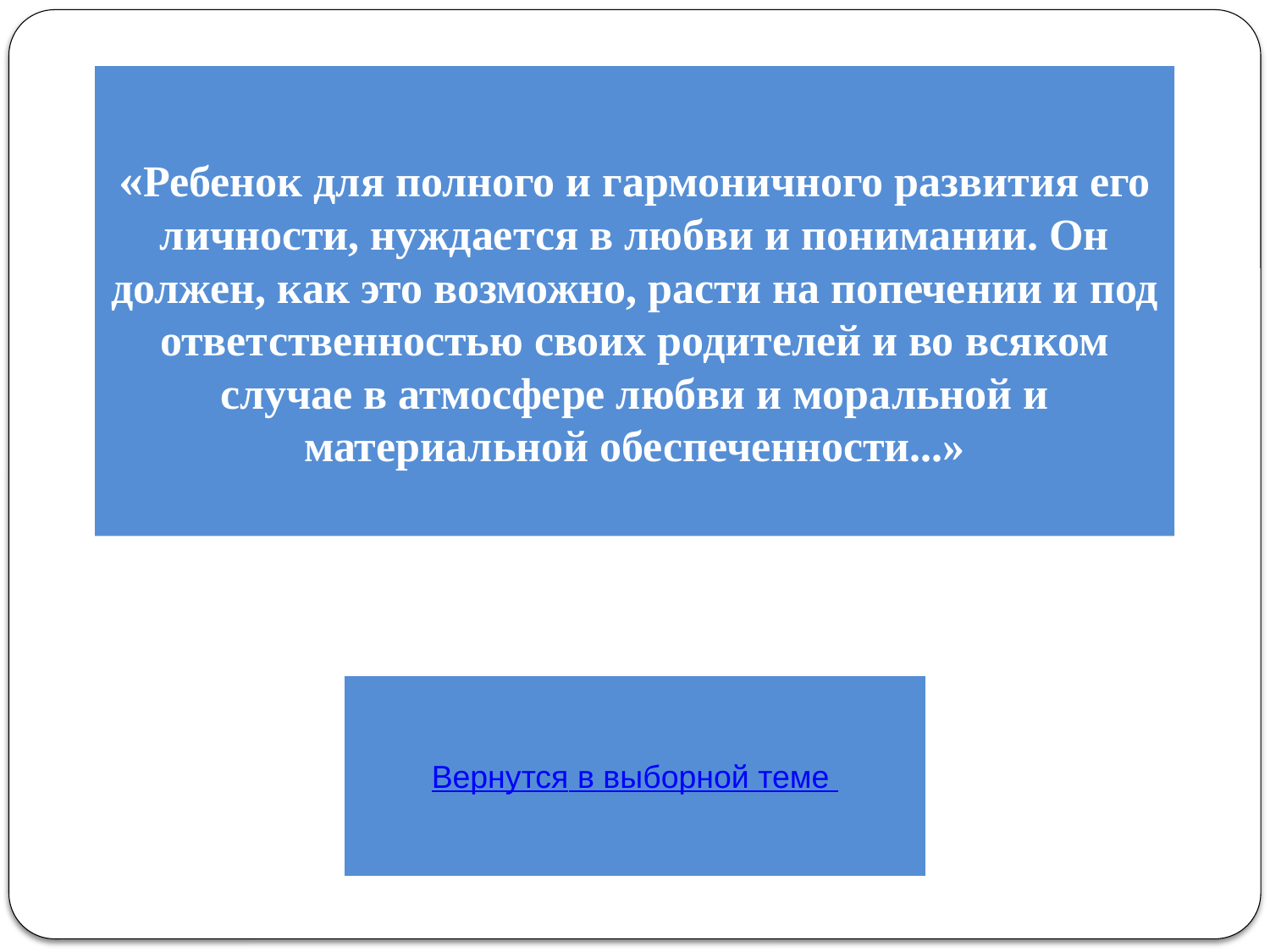

# «Ребенок для полного и гармоничного развития его личности, нуждается в любви и понимании. Он должен, как это возможно, расти на попечении и под ответственностью своих родителей и во всяком случае в атмосфере любви и моральной и материальной обеспеченности...»